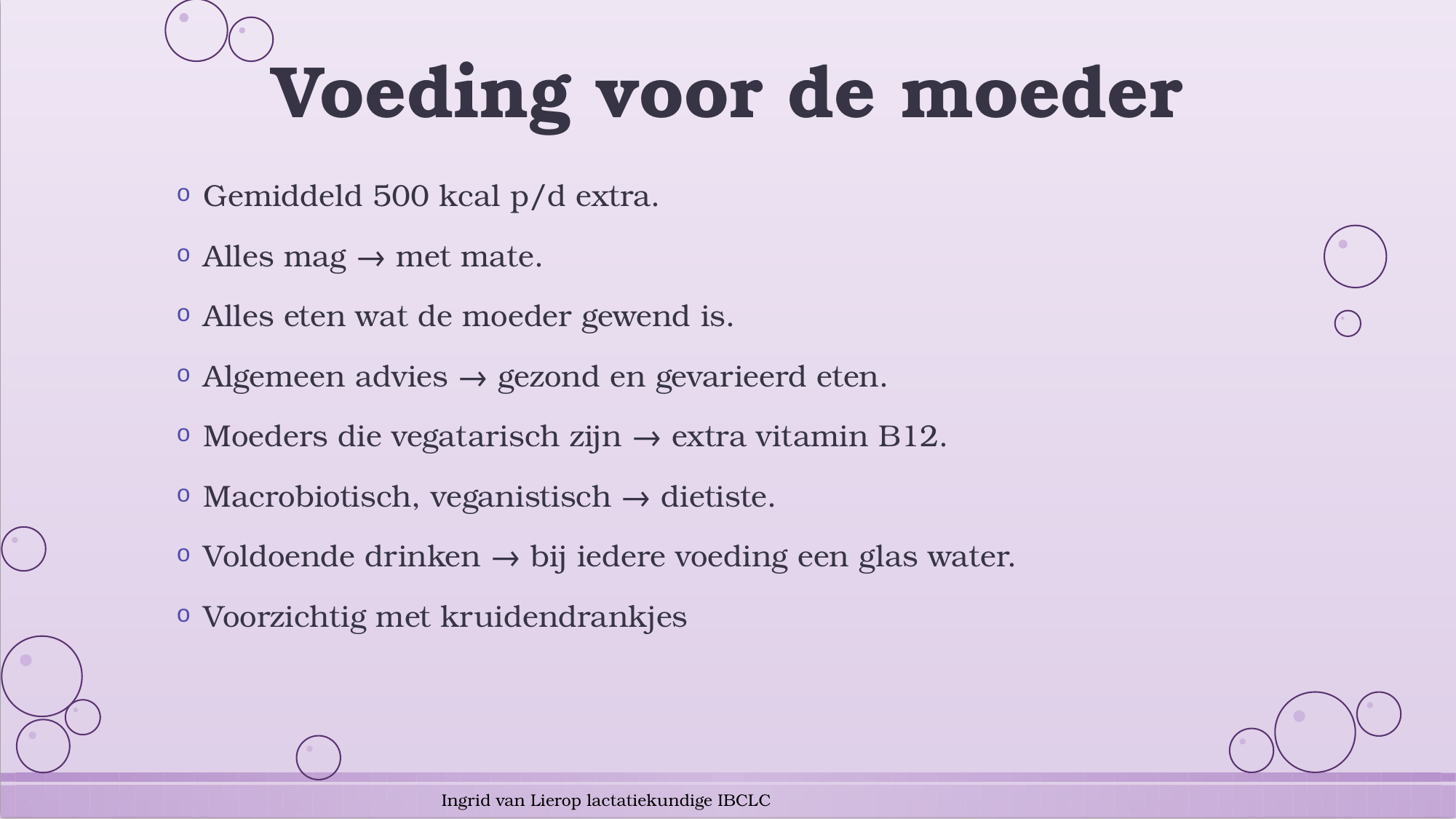

# Voeding voor de moeder
Gemiddeld 500 kcal p/d extra.
Alles mag → met mate.
Alles eten wat de moeder gewend is.
Algemeen advies → gezond en gevarieerd eten.
Moeders die vegatarisch zijn → extra vitamin B12.
Macrobiotisch, veganistisch → dietiste.
Voldoende drinken → bij iedere voeding een glas water.
Voorzichtig met kruidendrankjes

Ingrid van Lierop lactatiekundige IBCLC